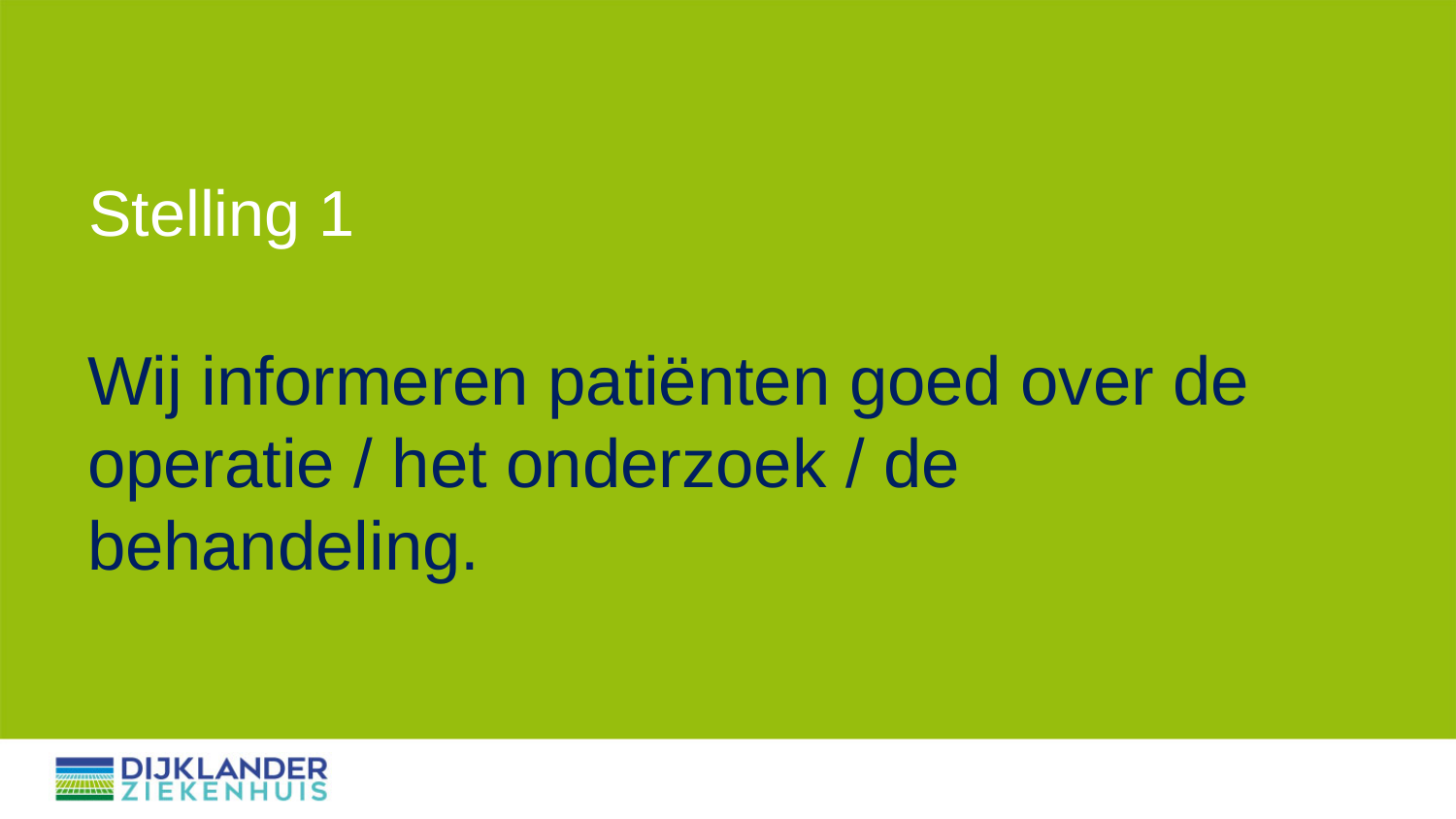

# Stelling 1
Wij informeren patiënten goed over de operatie / het onderzoek / de behandeling.